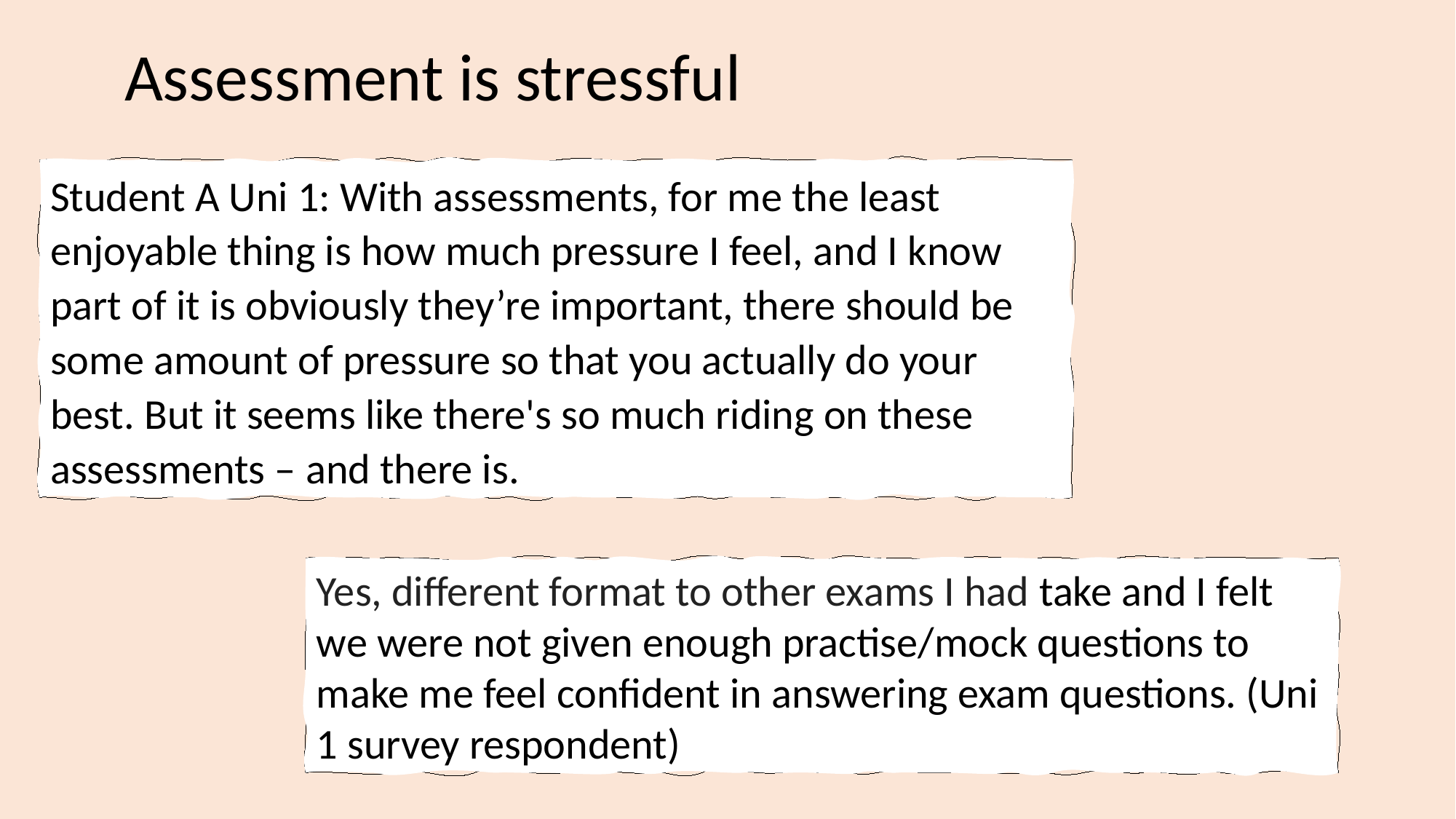

# Assessment is stressful
Student A Uni 1: With assessments, for me the least enjoyable thing is how much pressure I feel, and I know part of it is obviously they’re important, there should be some amount of pressure so that you actually do your best. But it seems like there's so much riding on these assessments – and there is.
Yes, different format to other exams I had take and I felt we were not given enough practise/mock questions to make me feel confident in answering exam questions. (Uni 1 survey respondent)